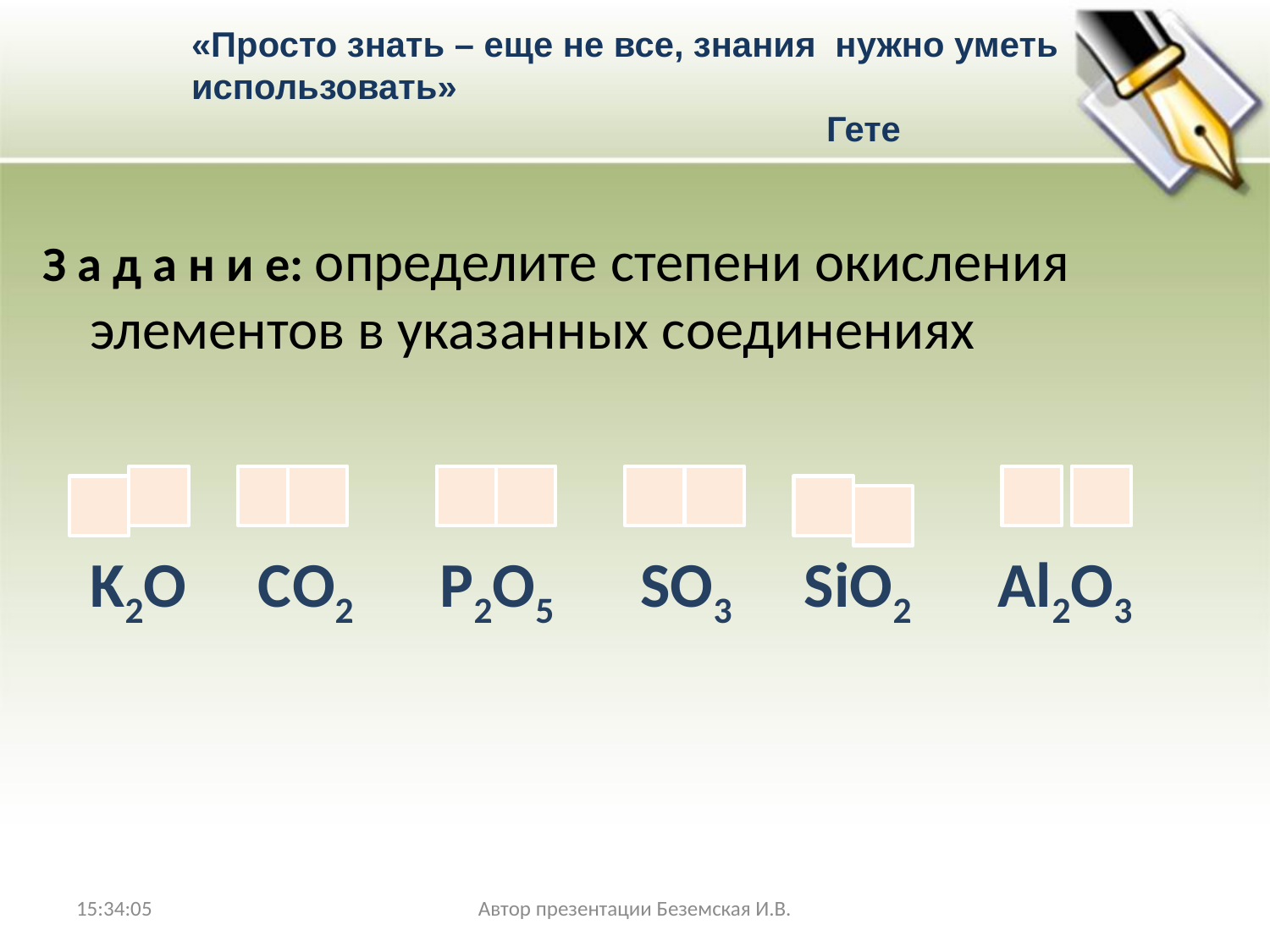

# «Просто знать – еще не все, знания  нужно уметь использовать»                                              						Гете
З а д а н и е: определите степени окисления элементов в указанных соединениях

      +1    - 2           + 4  - 2             + 5   - 2               + 6  - 2          + 4     -2               + 3      -2
   K2O     СO2      P2O5      SO3     SiO2      Al2O3

15:34:05
Автор презентации Беземская И.В.